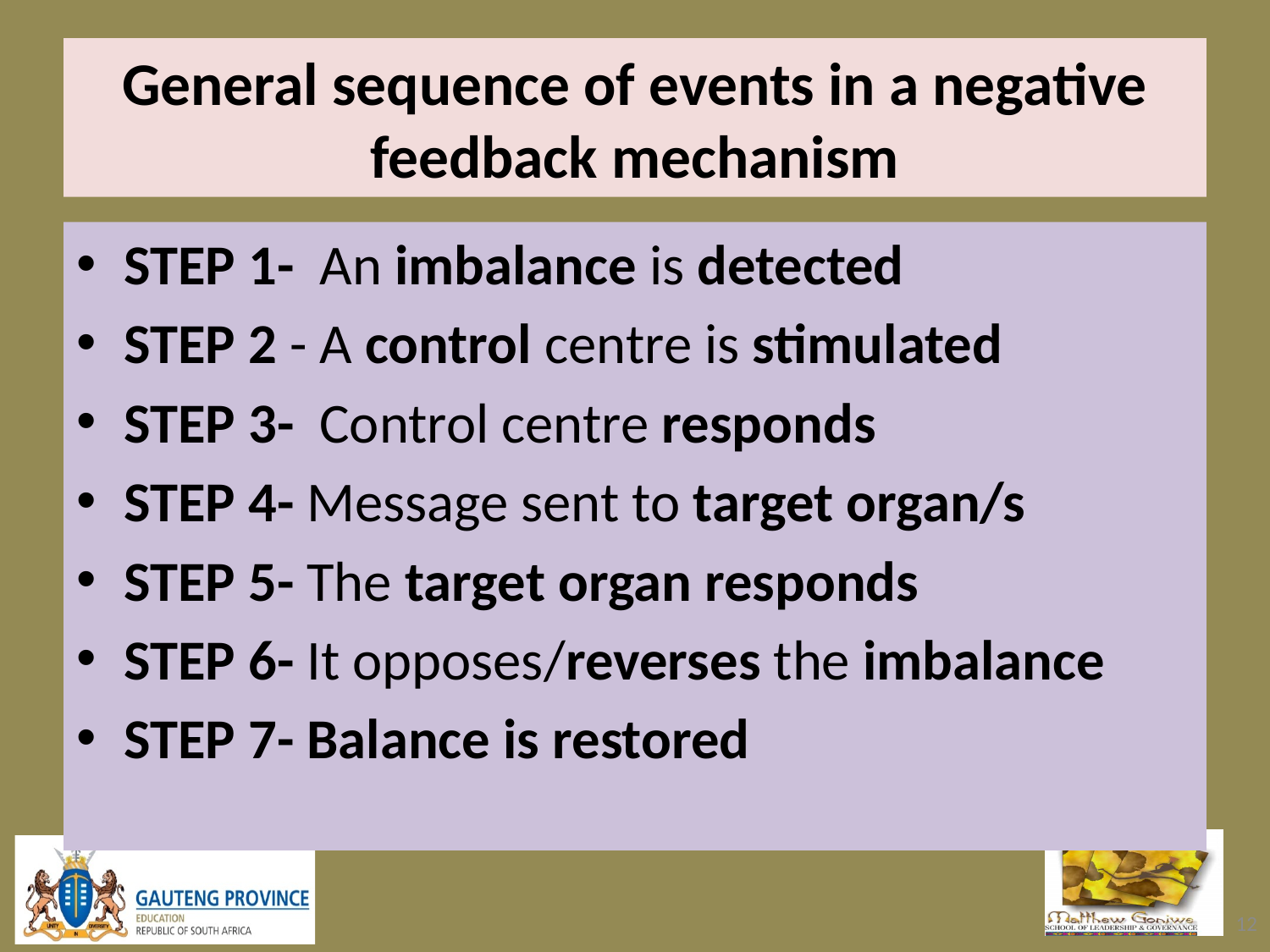

# General sequence of events in a negative feedback mechanism
STEP 1-  An imbalance is detected
STEP 2 - A control centre is stimulated
STEP 3-  Control centre responds
STEP 4- Message sent to target organ/s
STEP 5- The target organ responds
STEP 6- It opposes/reverses the imbalance
STEP 7- Balance is restored
12